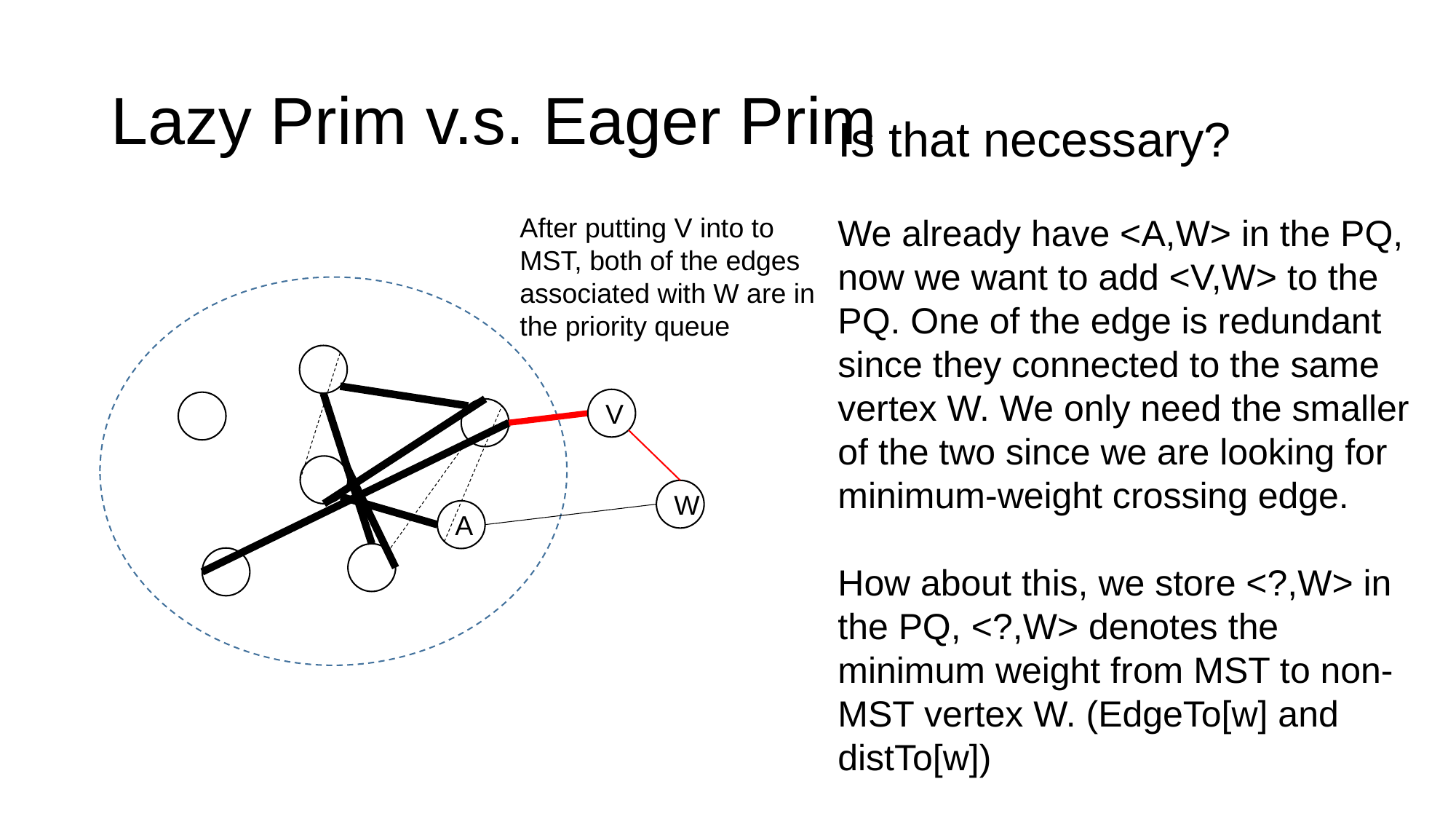

# Lazy Prim v.s. Eager Prim
Is that necessary?

We already have <A,W> in the PQ, now we want to add <V,W> to the PQ. One of the edge is redundant since they connected to the same vertex W. We only need the smaller of the two since we are looking for minimum-weight crossing edge.

How about this, we store <?,W> in the PQ, <?,W> denotes the minimum weight from MST to non-MST vertex W. (EdgeTo[w] and distTo[w])
After putting V into to MST, both of the edges associated with W are in the priority queue

V

W
A